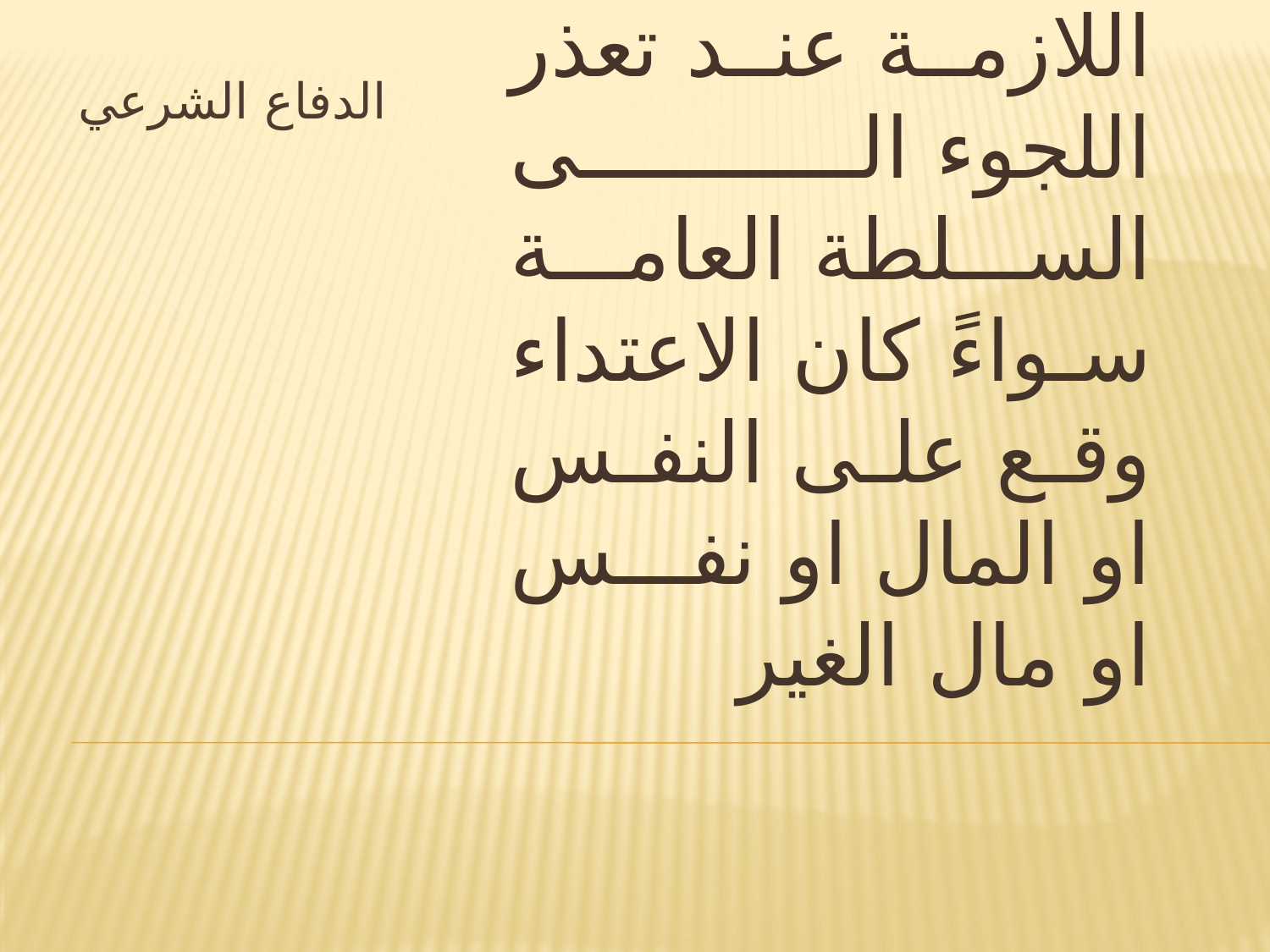

# الدفاع الشرعي
هو تولي الشخص بنفسه صد الاعتداء الحال غير المشروع بالقوة اللازمة عند تعذر اللجوء الى السلطة العامة سواءً كان الاعتداء وقع على النفس او المال او نفس او مال الغير